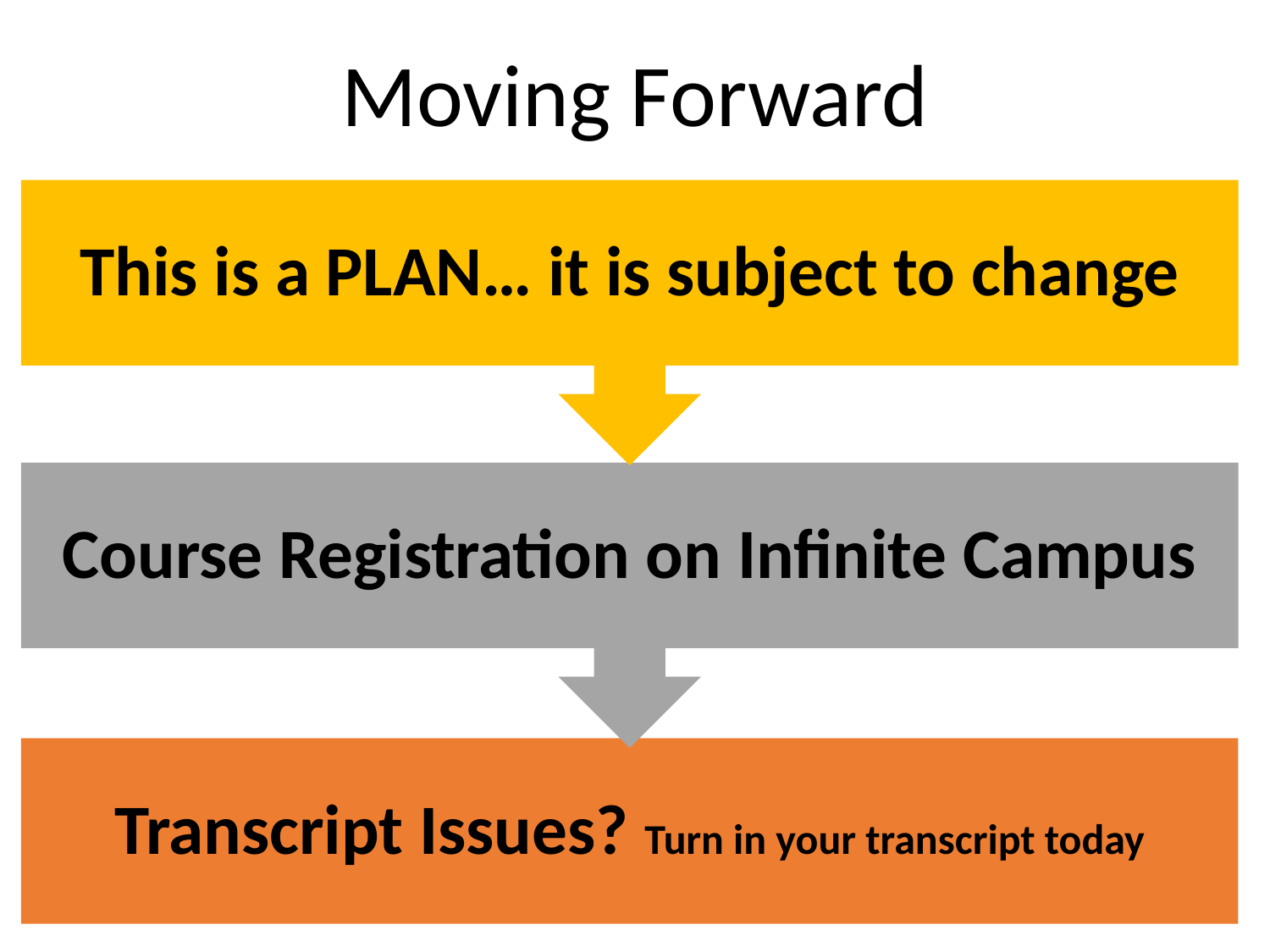

# Moving Forward
Transcript Issues? Turn in your transcript today
Course Registration on Infinite Campus
This is a PLAN… it is subject to change